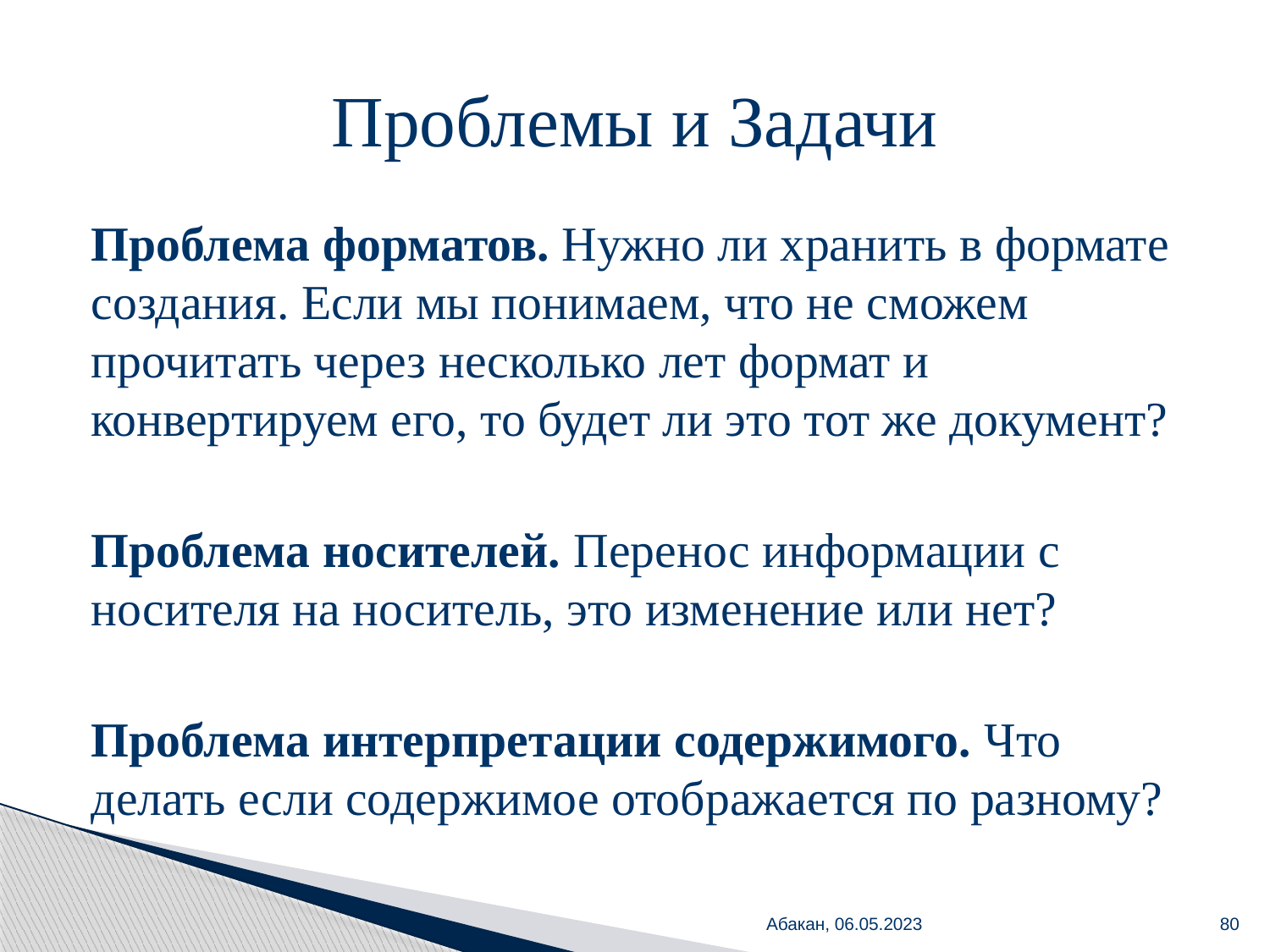

# Проблемы и Задачи
Проблема форматов. Нужно ли хранить в формате создания. Если мы понимаем, что не сможем прочитать через несколько лет формат и конвертируем его, то будет ли это тот же документ?

Проблема носителей. Перенос информации с носителя на носитель, это изменение или нет?

Проблема интерпретации содержимого. Что делать если содержимое отображается по разному?

Абакан, 06.05.2023
80